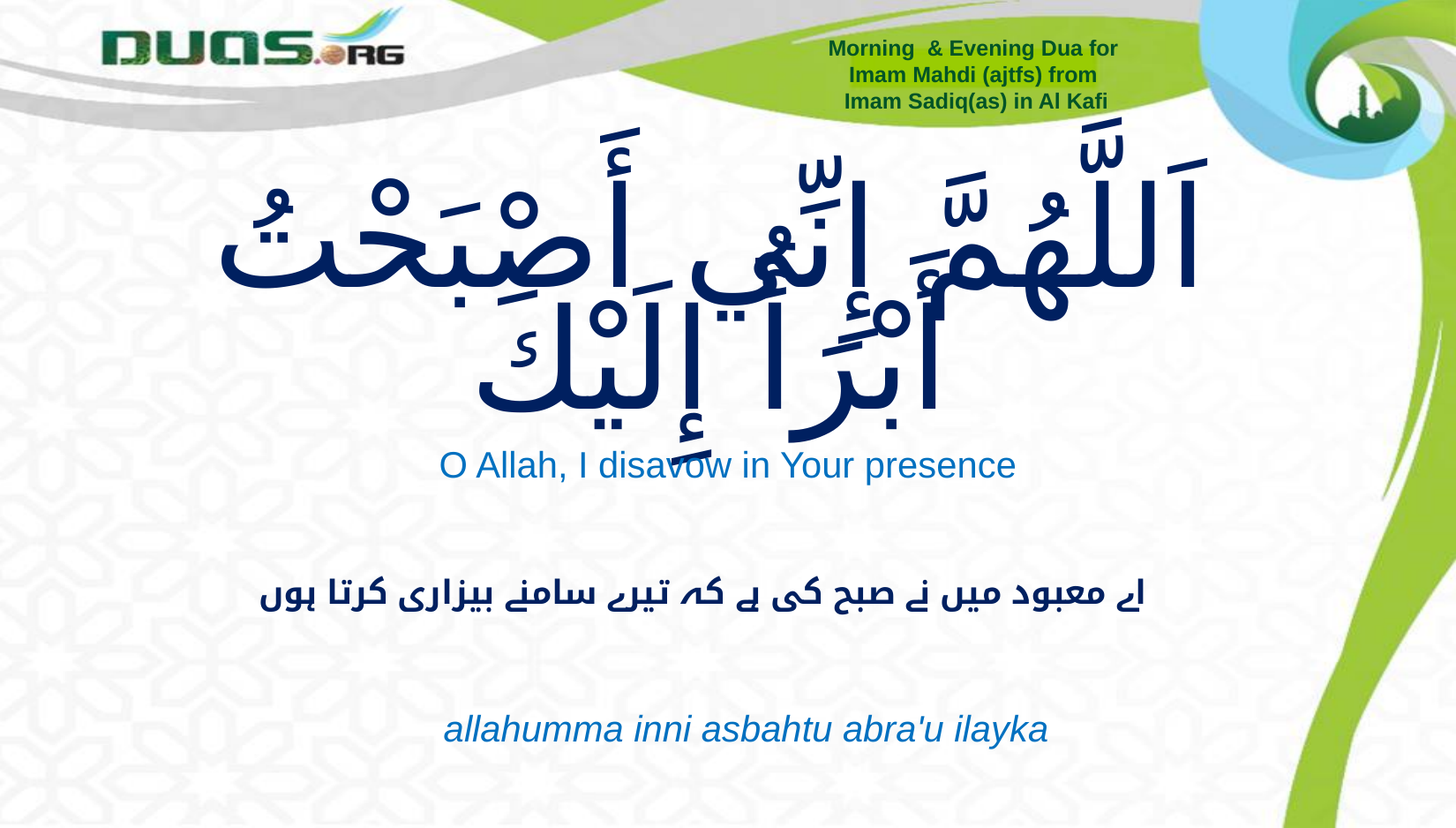

Morning  & Evening Dua for
Imam Mahdi (ajtfs) from
Imam Sadiq(as) in Al Kafi
# اَللَّهُمَّ إِنِّي أَصْبَحْتُ أَبْرَأُ إِلَيْكَ
O Allah, I disavow in Your presence
اے معبود میں نے صبح کی ہے کہ تیرے سامنے بیزاری کرتا ہوں
allahumma inni asbahtu abra'u ilayka